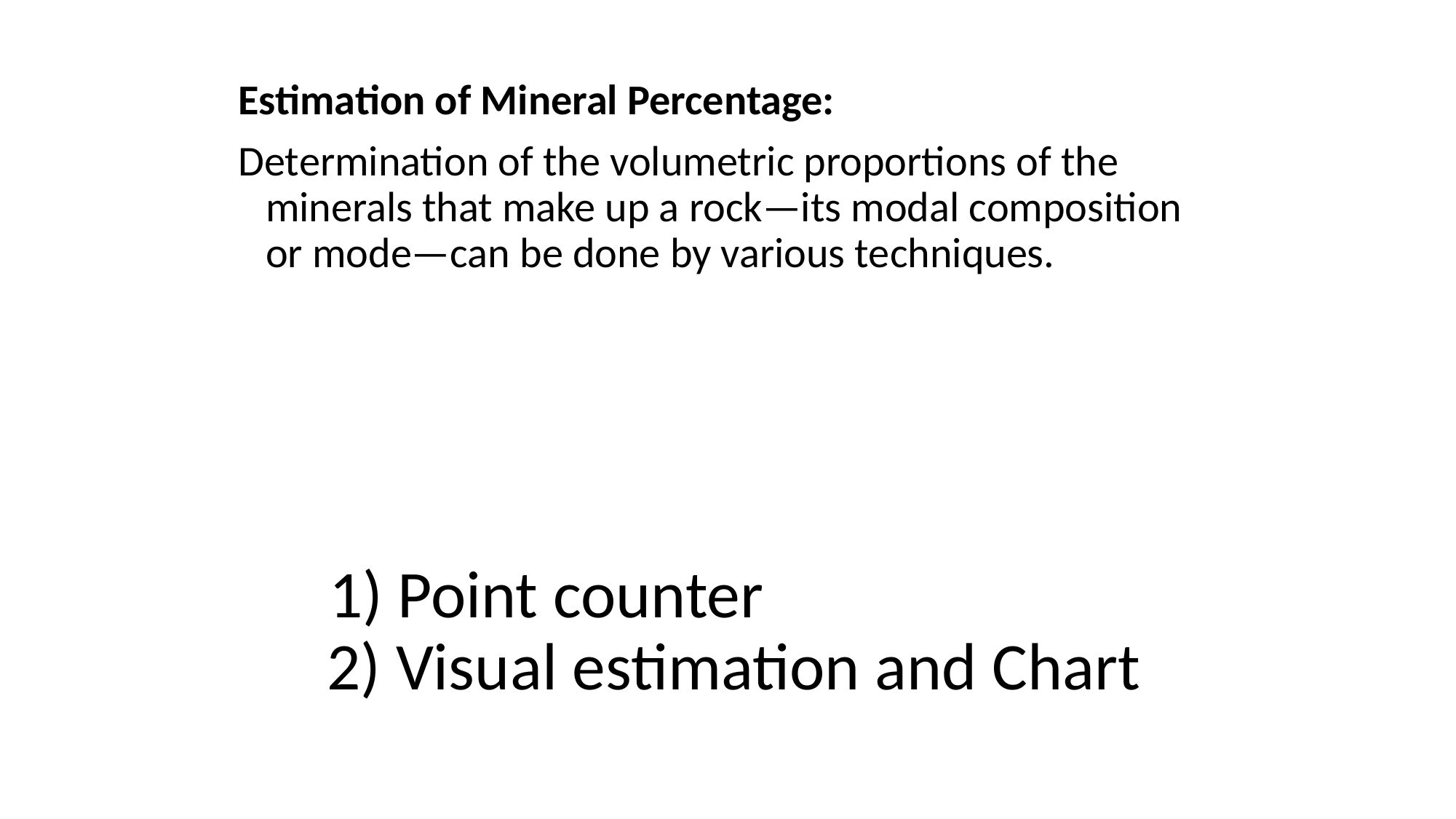

Estimation of Mineral Percentage:
Determination of the volumetric proportions of the minerals that make up a rock—its modal composition or mode—can be done by various techniques.
# 1) Point counter 2) Visual estimation and Chart